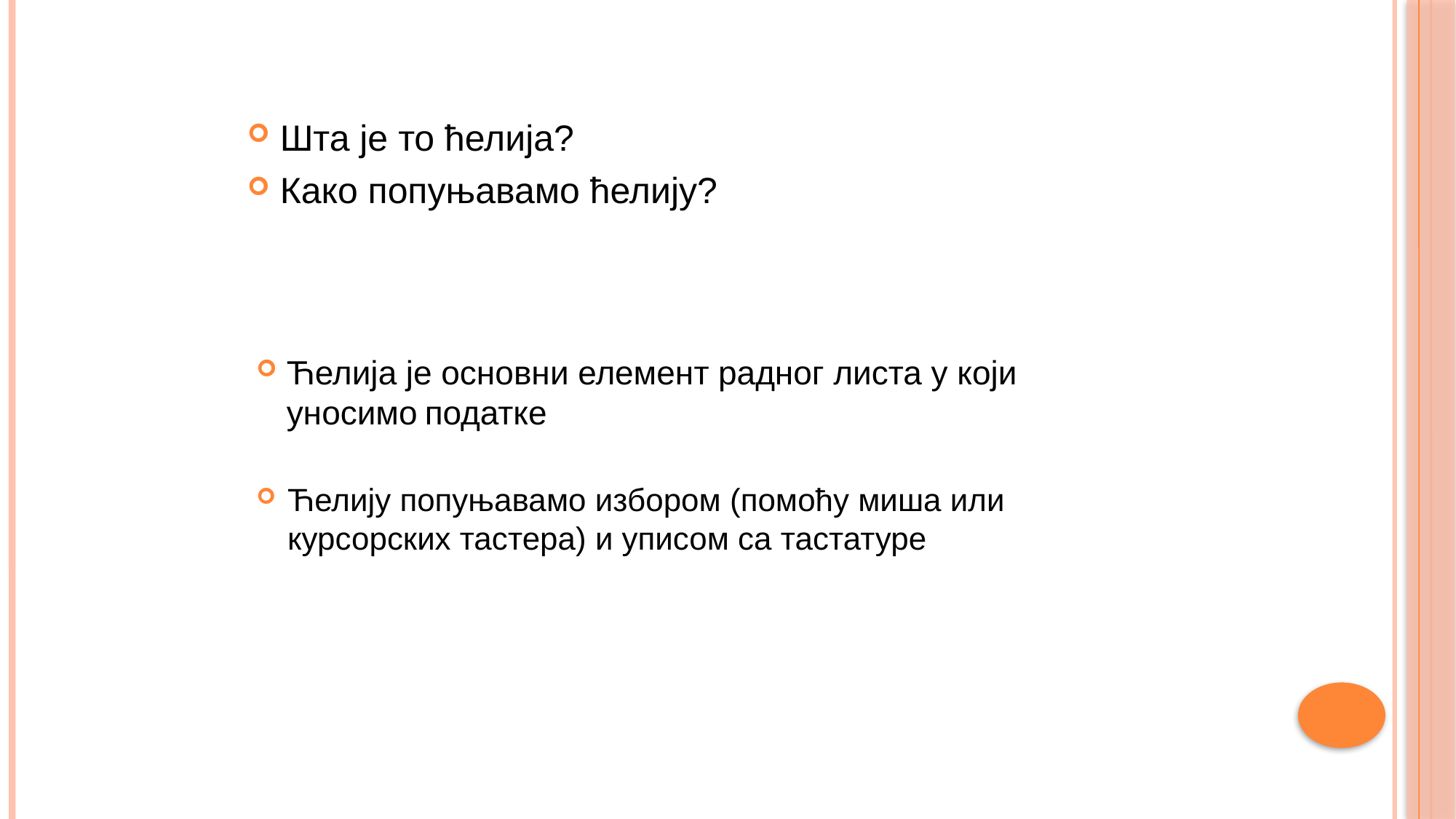

Шта је то ћелија?
Како попуњавамо ћелију?
Ћелија је основни елемент радног листа у који уносимo податке
Ћелију попуњавамо избором (помоћу миша или курсорских тастера) и уписом са тастатуре